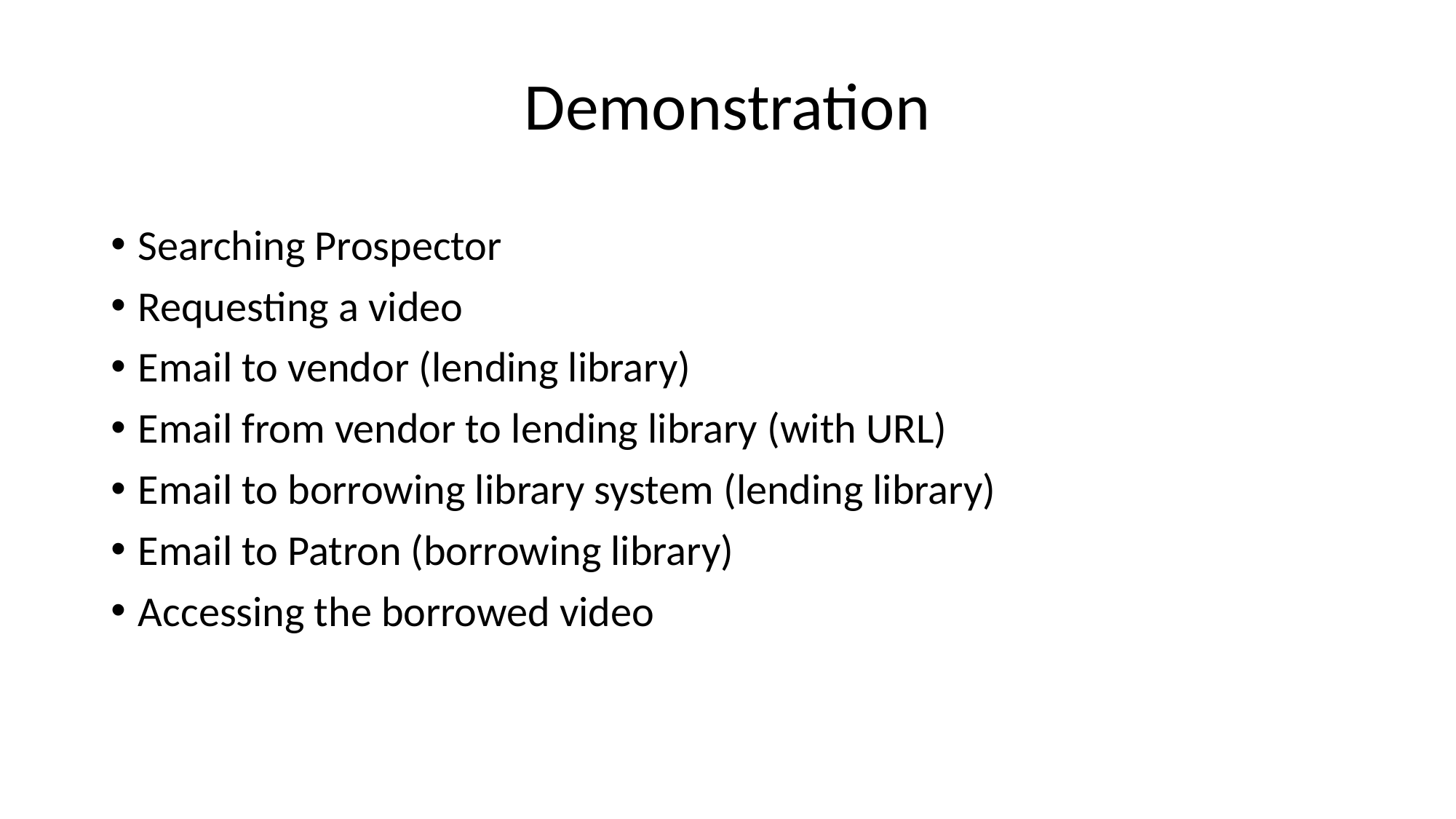

# Demonstration
Searching Prospector
Requesting a video
Email to vendor (lending library)
Email from vendor to lending library (with URL)
Email to borrowing library system (lending library)
Email to Patron (borrowing library)
Accessing the borrowed video